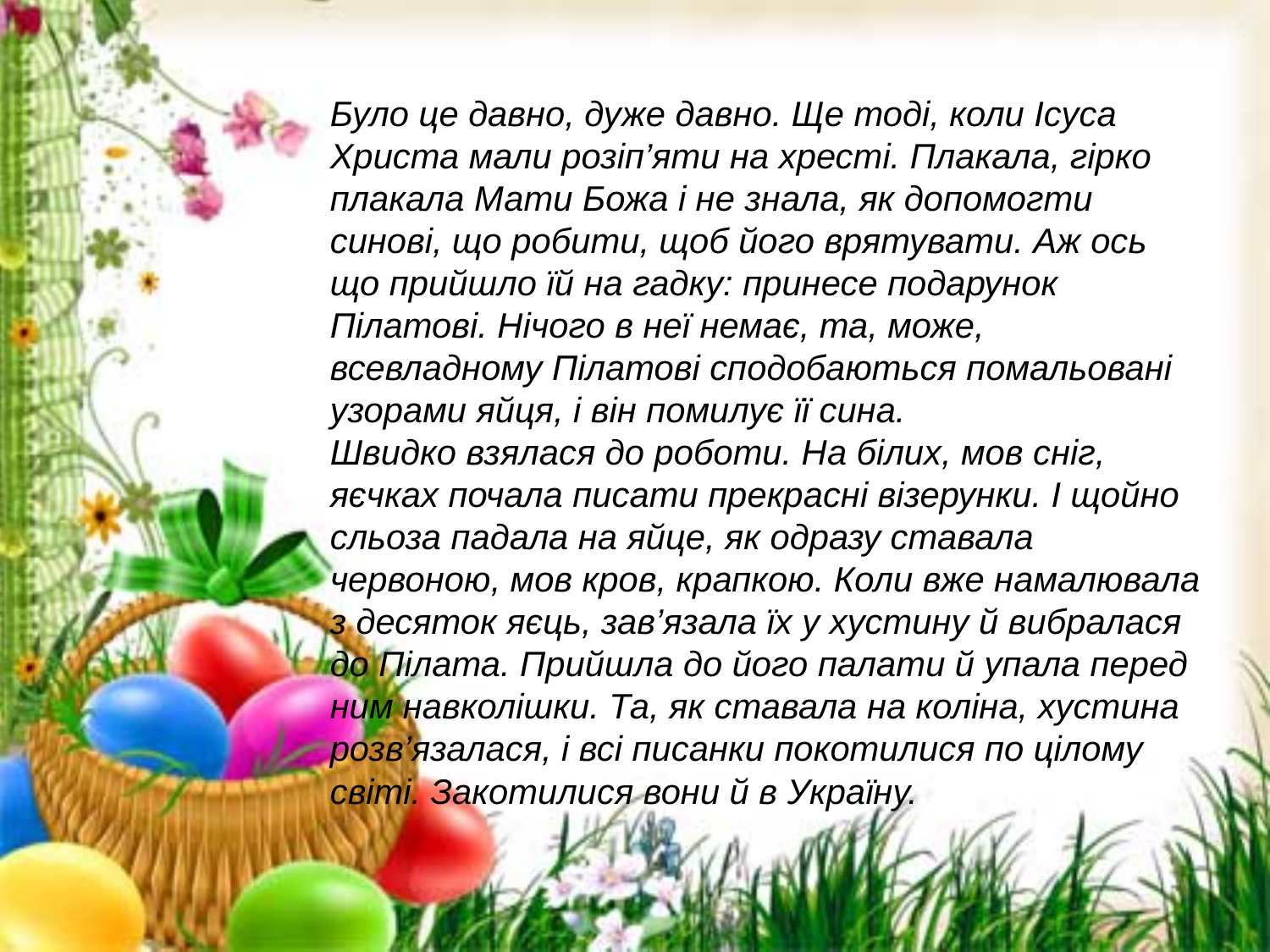

Було це давно, дуже давно. Ще тоді, коли Ісуса Христа мали розіп’яти на хресті. Плакала, гірко плакала Мати Божа і не знала, як допомогти синові, що робити, щоб його врятувати. Аж ось що прийшло їй на гадку: принесе подарунок Пілатові. Нічого в неї немає, та, може, всевладному Пілатові сподобаються помальовані узорами яйця, і він помилує її сина.
Швидко взялася до роботи. На білих, мов сніг, яєчках почала писати прекрасні візерунки. І щойно сльоза падала на яйце, як одразу ставала червоною, мов кров, крапкою. Коли вже намалювала з десяток яєць, зав’язала їх у хустину й вибралася до Пілата. Прийшла до його палати й упала перед ним навколішки. Та, як ставала на коліна, хустина розв’язалася, і всі писанки покотилися по цілому світі. Закотилися вони й в Україну.